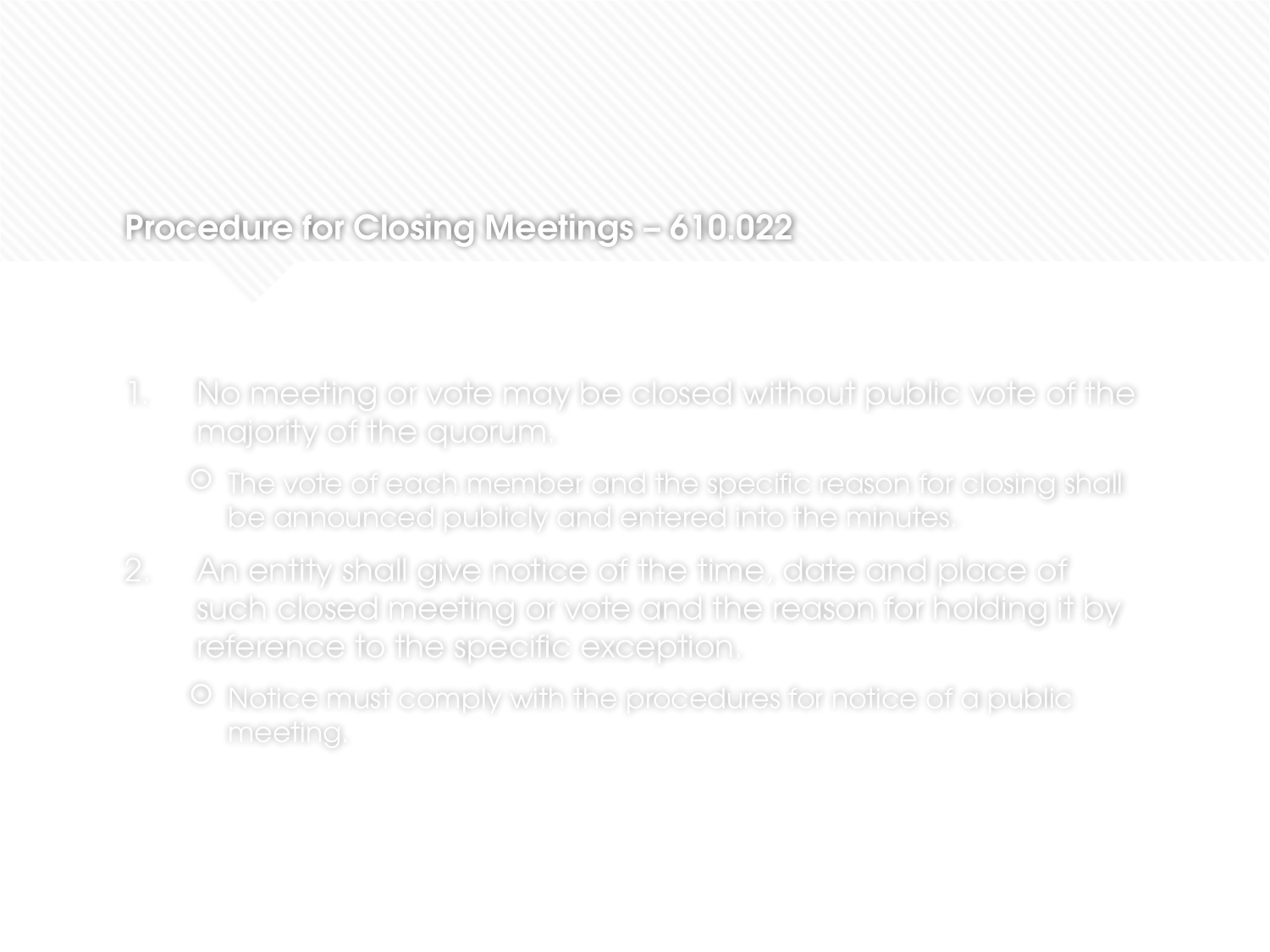

# Procedure for Closing Meetings – 610.022
No meeting or vote may be closed without public vote of the majority of the quorum.
The vote of each member and the specific reason for closing shall be announced publicly and entered into the minutes.
An entity shall give notice of the time, date and place of such closed meeting or vote and the reason for holding it by reference to the specific exception.
Notice must comply with the procedures for notice of a public meeting.